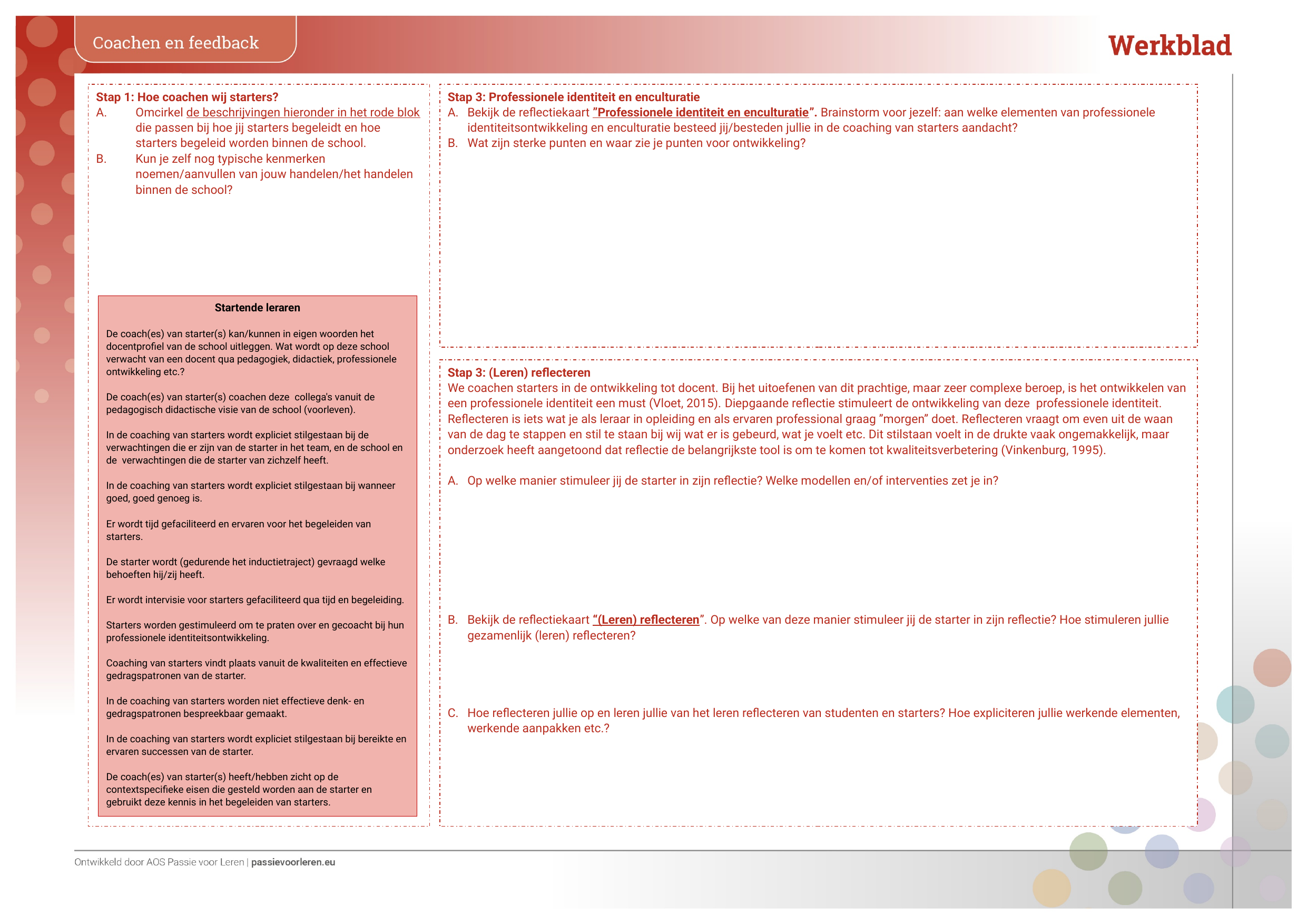

Stap 1: Hoe coachen wij starters?
Omcirkel de beschrijvingen hieronder in het rode blok die passen bij hoe jij starters begeleidt en hoe starters begeleid worden binnen de school.
Kun je zelf nog typische kenmerken noemen/aanvullen van jouw handelen/het handelen binnen de school?

Stap 3: Professionele identiteit en enculturatie
Bekijk de reflectiekaart ”Professionele identiteit en enculturatie”. Brainstorm voor jezelf: aan welke elementen van professionele identiteitsontwikkeling en enculturatie besteed jij/besteden jullie in de coaching van starters aandacht?
Wat zijn sterke punten en waar zie je punten voor ontwikkeling?

Startende leraren

De coach(es) van starter(s) kan/kunnen in eigen woorden het docentprofiel van de school uitleggen. Wat wordt op deze school verwacht van een docent qua pedagogiek, didactiek, professionele ontwikkeling etc.?

De coach(es) van starter(s) coachen deze  collega's vanuit de pedagogisch didactische visie van de school (voorleven).

In de coaching van starters wordt expliciet stilgestaan bij de verwachtingen die er zijn van de starter in het team, en de school en de  verwachtingen die de starter van zichzelf heeft.

In de coaching van starters wordt expliciet stilgestaan bij wanneer goed, goed genoeg is.

Er wordt tijd gefaciliteerd en ervaren voor het begeleiden van starters.

De starter wordt (gedurende het inductietraject) gevraagd welke behoeften hij/zij heeft.

Er wordt intervisie voor starters gefaciliteerd qua tijd en begeleiding.

Starters worden gestimuleerd om te praten over en gecoacht bij hun professionele identiteitsontwikkeling.

Coaching van starters vindt plaats vanuit de kwaliteiten en effectieve gedragspatronen van de starter.

In de coaching van starters worden niet effectieve denk- en gedragspatronen bespreekbaar gemaakt.

In de coaching van starters wordt expliciet stilgestaan bij bereikte en ervaren successen van de starter.

De coach(es) van starter(s) heeft/hebben zicht op de contextspecifieke eisen die gesteld worden aan de starter en gebruikt deze kennis in het begeleiden van starters.

Stap 3: (Leren) reflecteren
We coachen starters in de ontwikkeling tot docent. Bij het uitoefenen van dit prachtige, maar zeer complexe beroep, is het ontwikkelen van een professionele identiteit een must (Vloet, 2015). Diepgaande reflectie stimuleert de ontwikkeling van deze  professionele identiteit. Reflecteren is iets wat je als leraar in opleiding en als ervaren professional graag ”morgen” doet. Reflecteren vraagt om even uit de waan van de dag te stappen en stil te staan bij wij wat er is gebeurd, wat je voelt etc. Dit stilstaan voelt in de drukte vaak ongemakkelijk, maar onderzoek heeft aangetoond dat reflectie de belangrijkste tool is om te komen tot kwaliteitsverbetering (Vinkenburg, 1995).

Op welke manier stimuleer jij de starter in zijn reflectie? Welke modellen en/of interventies zet je in?

Bekijk de reflectiekaart “(Leren) reflecteren”. Op welke van deze manier stimuleer jij de starter in zijn reflectie? Hoe stimuleren jullie gezamenlijk (leren) reflecteren?

Hoe reflecteren jullie op en leren jullie van het leren reflecteren van studenten en starters? Hoe expliciteren jullie werkende elementen, werkende aanpakken etc.?